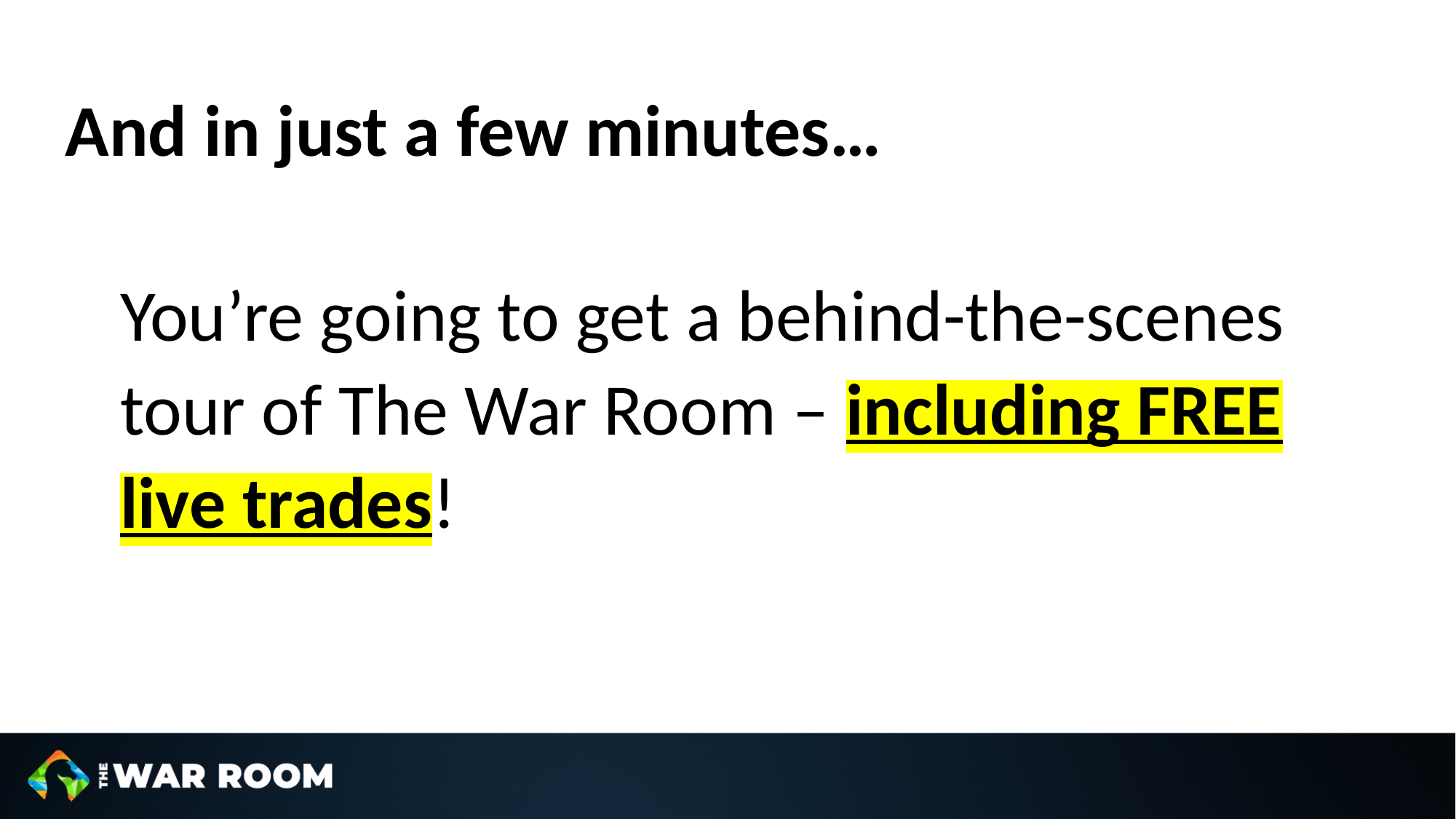

And in just a few minutes…

You’re going to get a behind-the-scenes tour of The War Room – including FREE live trades!